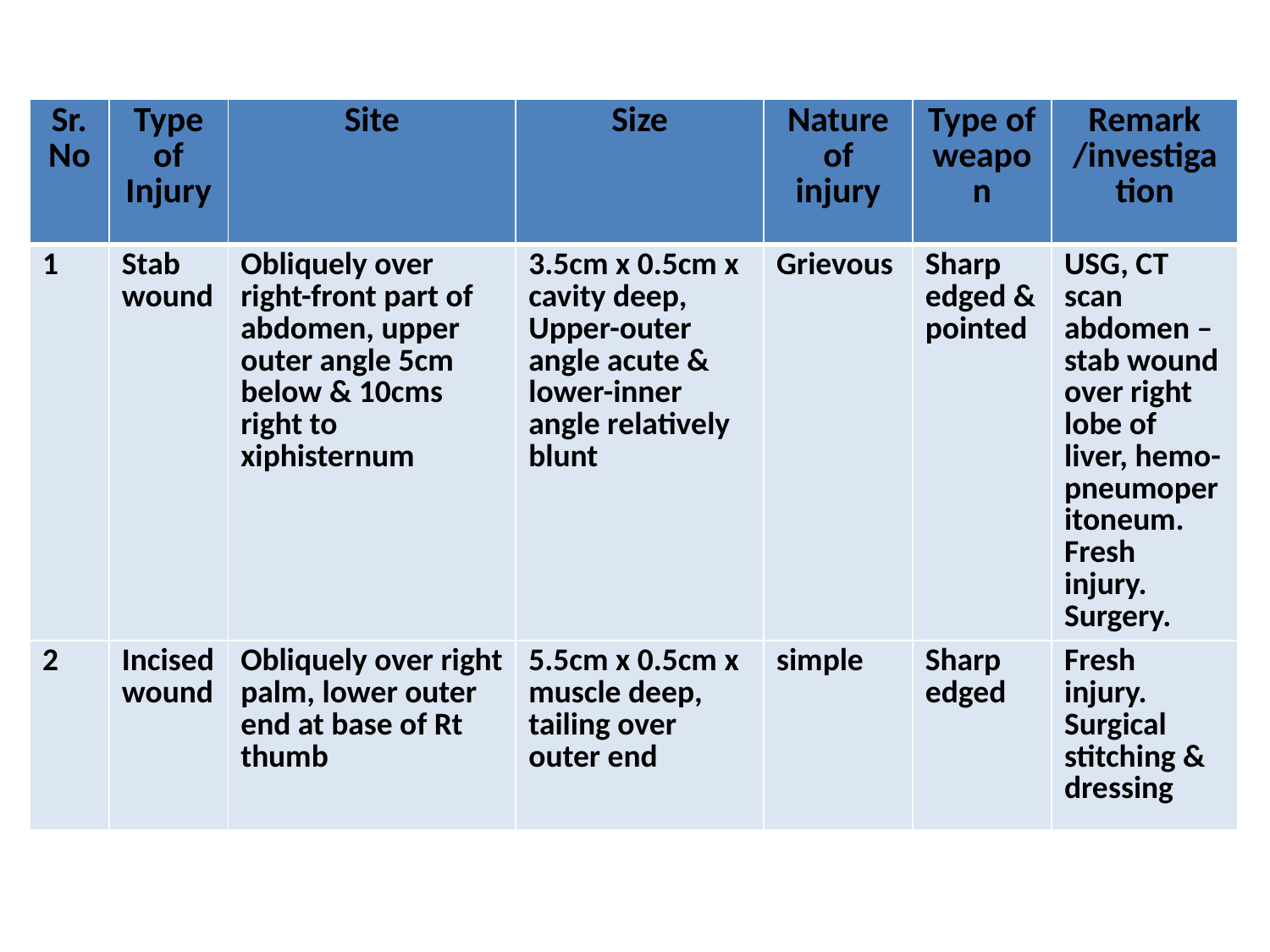

| Sr. No | Type of Injury | Site | Size | Nature of injury | Type of weapon | Remark /investigation |
| --- | --- | --- | --- | --- | --- | --- |
| 1 | Stab wound | Obliquely over right-front part of abdomen, upper outer angle 5cm below & 10cms right to xiphisternum | 3.5cm x 0.5cm x cavity deep, Upper-outer angle acute & lower-inner angle relatively blunt | Grievous | Sharp edged & pointed | USG, CT scan abdomen – stab wound over right lobe of liver, hemo-pneumoperitoneum. Fresh injury. Surgery. |
| 2 | Incised wound | Obliquely over right palm, lower outer end at base of Rt thumb | 5.5cm x 0.5cm x muscle deep, tailing over outer end | simple | Sharp edged | Fresh injury. Surgical stitching & dressing |